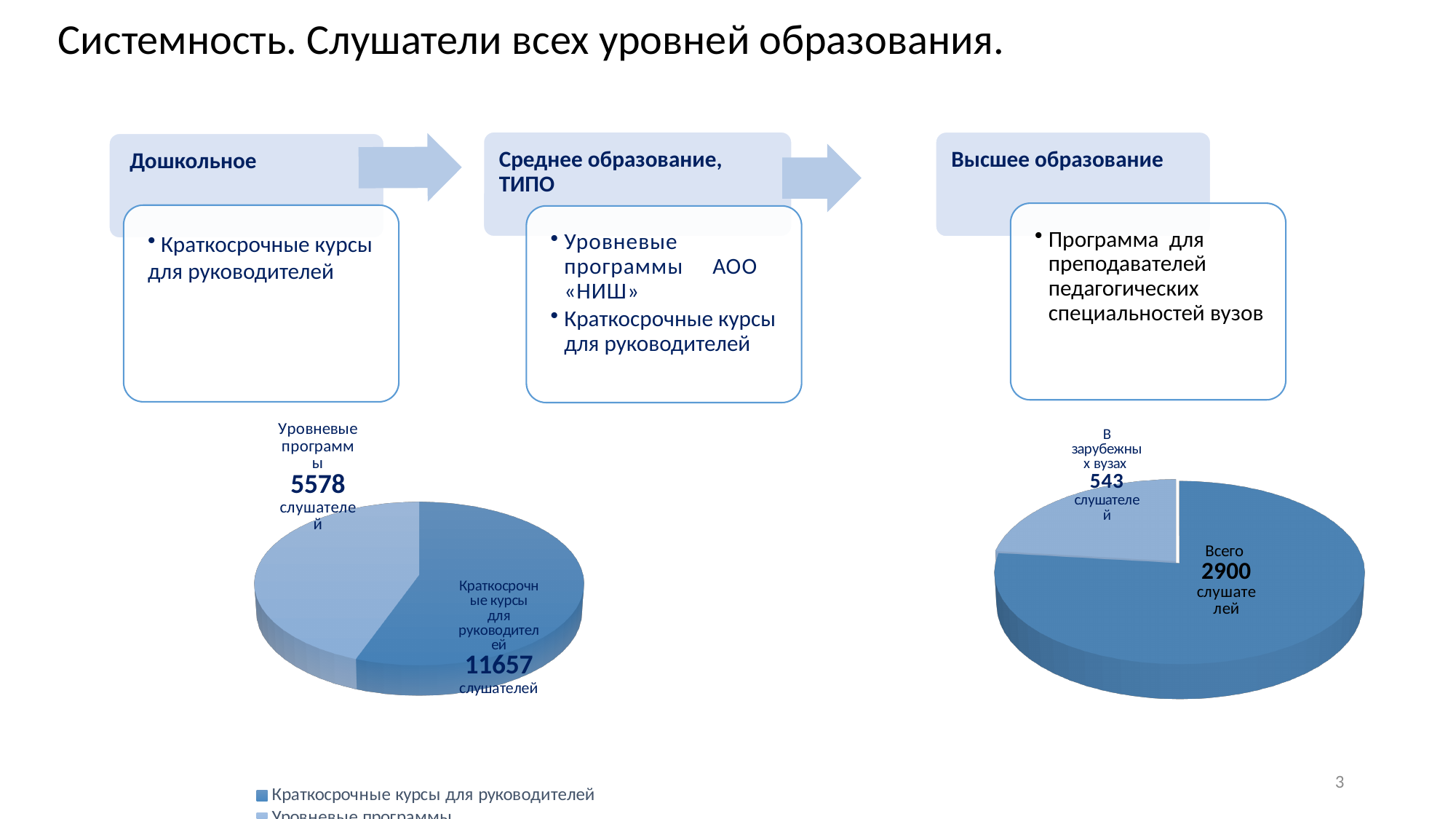

# Системность. Слушатели всех уровней образования.
 Дошкольное
 Краткосрочные курсы для руководителей

Среднее образование, ТИПО
Уровневые программы     АОО «НИШ»
Краткосрочные курсы для руководителей

Высшее образование
Программа  для преподавателей педагогических специальностей вузов

[unsupported chart]

[unsupported chart]

3